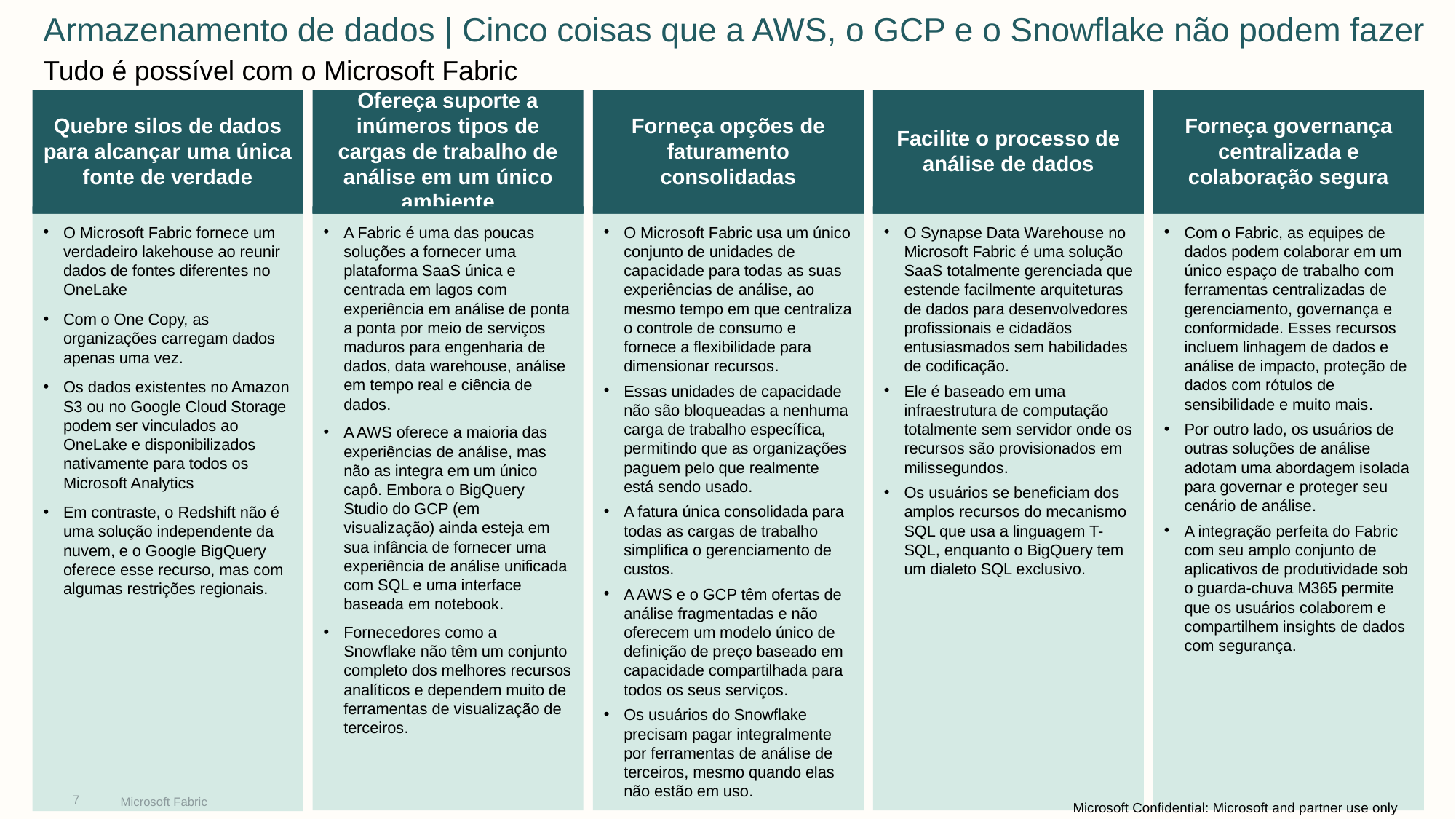

Armazenamento de dados | Cinco coisas que a AWS, o GCP e o Snowflake não podem fazer
Tudo é possível com o Microsoft Fabric
Quebre silos de dados para alcançar uma única fonte de verdade
Ofereça suporte a inúmeros tipos de cargas de trabalho de análise em um único ambiente
Forneça opções de faturamento consolidadas
Facilite o processo de análise de dados
Forneça governança centralizada e colaboração segura

O Microsoft Fabric fornece um verdadeiro lakehouse ao reunir dados de fontes diferentes no OneLake
Com o One Copy, as organizações carregam dados apenas uma vez.
Os dados existentes no Amazon S3 ou no Google Cloud Storage podem ser vinculados ao OneLake e disponibilizados nativamente para todos os Microsoft Analytics
Em contraste, o Redshift não é uma solução independente da nuvem, e o Google BigQuery oferece esse recurso, mas com algumas restrições regionais.
A Fabric é uma das poucas soluções a fornecer uma plataforma SaaS única e centrada em lagos com experiência em análise de ponta a ponta por meio de serviços maduros para engenharia de dados, data warehouse, análise em tempo real e ciência de dados.
A AWS oferece a maioria das experiências de análise, mas não as integra em um único capô. Embora o BigQuery Studio do GCP (em visualização) ainda esteja em sua infância de fornecer uma experiência de análise unificada com SQL e uma interface baseada em notebook.
Fornecedores como a Snowflake não têm um conjunto completo dos melhores recursos analíticos e dependem muito de ferramentas de visualização de terceiros.
O Microsoft Fabric usa um único conjunto de unidades de capacidade para todas as suas experiências de análise, ao mesmo tempo em que centraliza o controle de consumo e fornece a flexibilidade para dimensionar recursos.
Essas unidades de capacidade não são bloqueadas a nenhuma carga de trabalho específica, permitindo que as organizações paguem pelo que realmente está sendo usado.
A fatura única consolidada para todas as cargas de trabalho simplifica o gerenciamento de custos.
A AWS e o GCP têm ofertas de análise fragmentadas e não oferecem um modelo único de definição de preço baseado em capacidade compartilhada para todos os seus serviços.
Os usuários do Snowflake precisam pagar integralmente por ferramentas de análise de terceiros, mesmo quando elas não estão em uso.
O Synapse Data Warehouse no Microsoft Fabric é uma solução SaaS totalmente gerenciada que estende facilmente arquiteturas de dados para desenvolvedores profissionais e cidadãos entusiasmados sem habilidades de codificação.
Ele é baseado em uma infraestrutura de computação totalmente sem servidor onde os recursos são provisionados em milissegundos.
Os usuários se beneficiam dos amplos recursos do mecanismo SQL que usa a linguagem T-SQL, enquanto o BigQuery tem um dialeto SQL exclusivo.
Com o Fabric, as equipes de dados podem colaborar em um único espaço de trabalho com ferramentas centralizadas de gerenciamento, governança e conformidade. Esses recursos incluem linhagem de dados e análise de impacto, proteção de dados com rótulos de sensibilidade e muito mais.
Por outro lado, os usuários de outras soluções de análise adotam uma abordagem isolada para governar e proteger seu cenário de análise.
A integração perfeita do Fabric com seu amplo conjunto de aplicativos de produtividade sob o guarda-chuva M365 permite que os usuários colaborem e compartilhem insights de dados com segurança.
7
Microsoft Fabric
Microsoft Confidential: Microsoft and partner use only